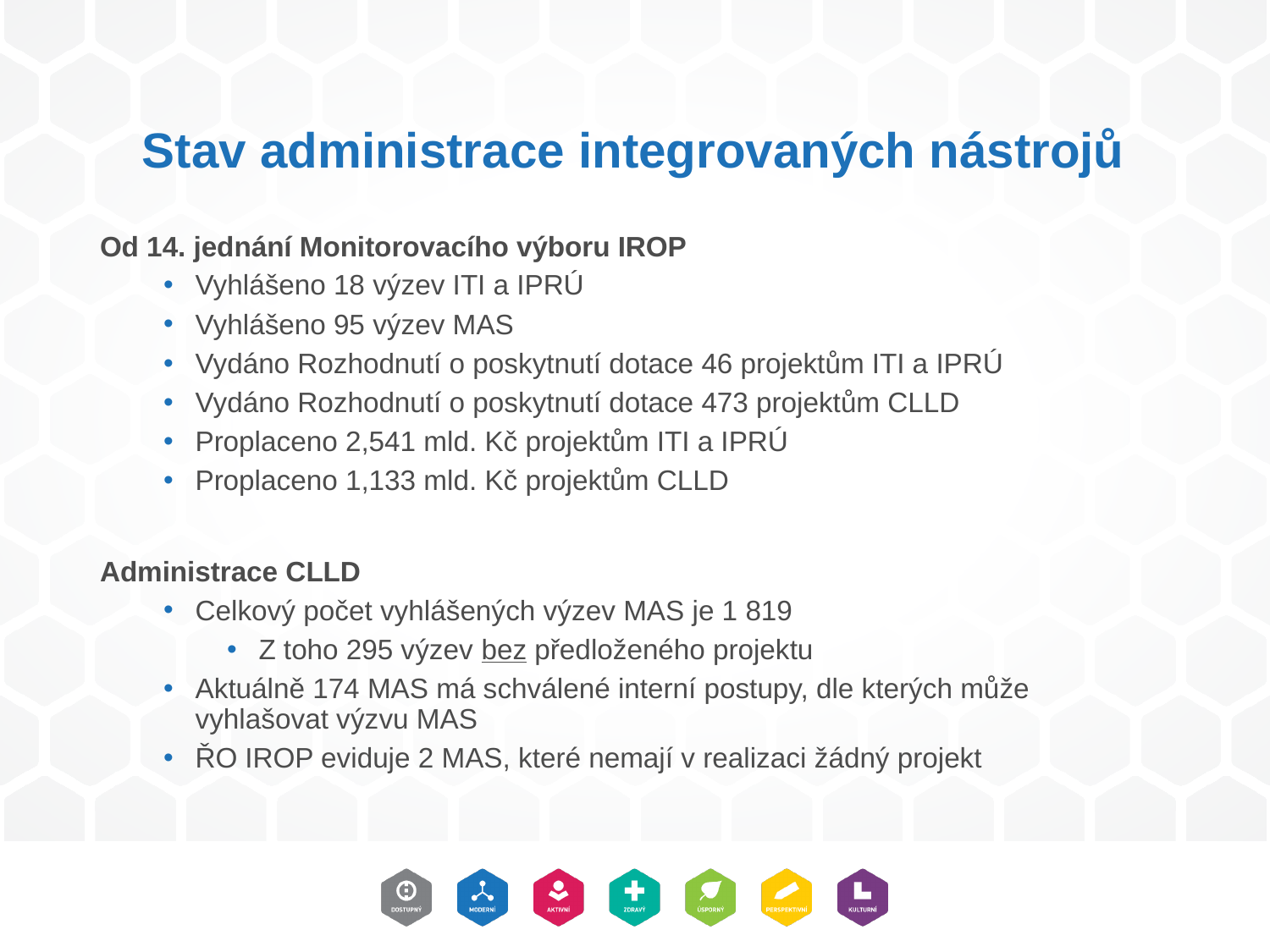

# Stav administrace integrovaných nástrojů
Od 14. jednání Monitorovacího výboru IROP
Vyhlášeno 18 výzev ITI a IPRÚ
Vyhlášeno 95 výzev MAS
Vydáno Rozhodnutí o poskytnutí dotace 46 projektům ITI a IPRÚ
Vydáno Rozhodnutí o poskytnutí dotace 473 projektům CLLD
Proplaceno 2,541 mld. Kč projektům ITI a IPRÚ
Proplaceno 1,133 mld. Kč projektům CLLD

Administrace CLLD
Celkový počet vyhlášených výzev MAS je 1 819
Z toho 295 výzev bez předloženého projektu
Aktuálně 174 MAS má schválené interní postupy, dle kterých může vyhlašovat výzvu MAS
ŘO IROP eviduje 2 MAS, které nemají v realizaci žádný projekt